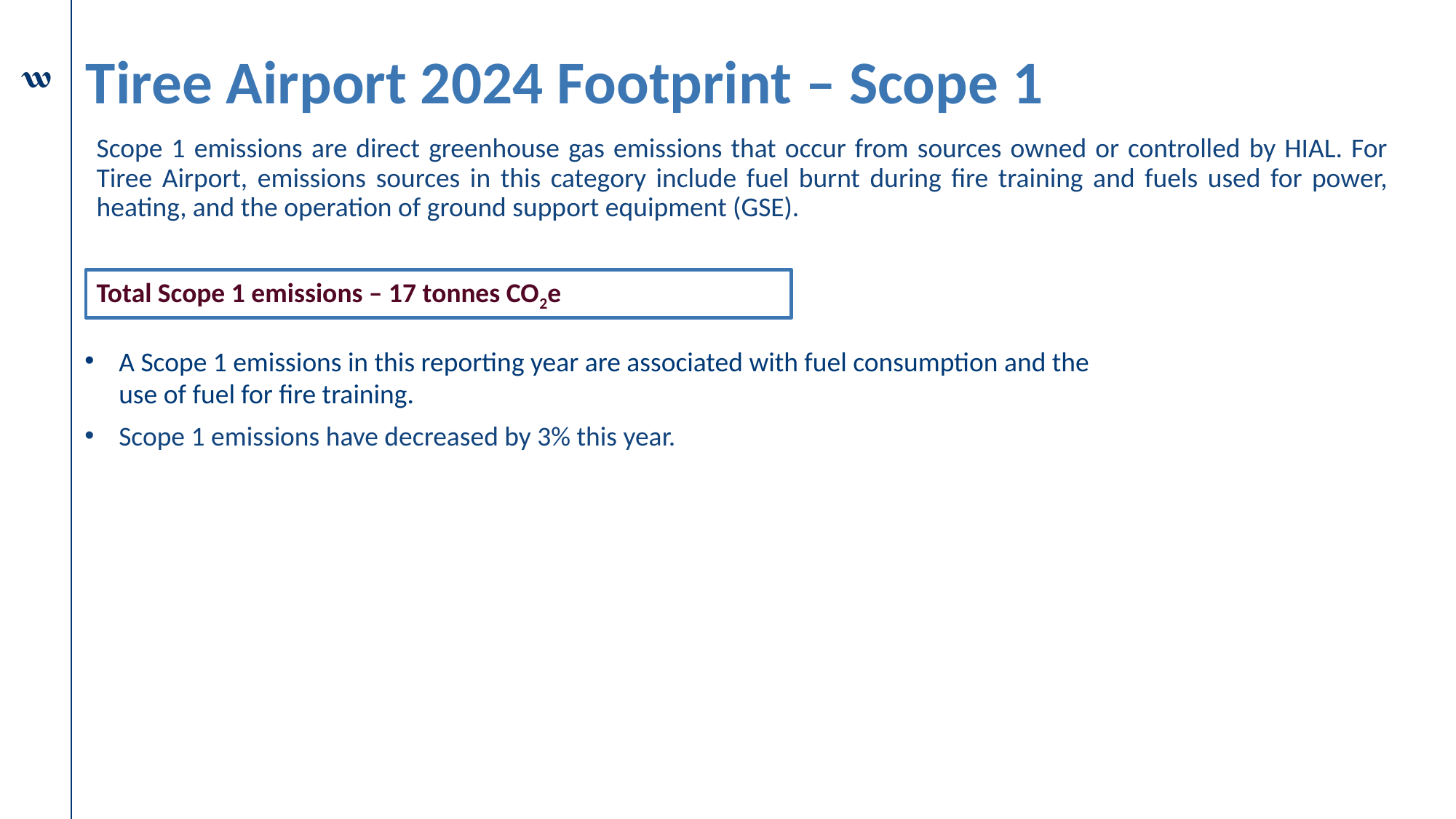

# Tiree Airport 2024 Footprint – Scope 1
Scope 1 emissions are direct greenhouse gas emissions that occur from sources owned or controlled by HIAL. For Tiree Airport, emissions sources in this category include fuel burnt during fire training and fuels used for power, heating, and the operation of ground support equipment (GSE).
Total Scope 1 emissions – 17 tonnes CO2e
A Scope 1 emissions in this reporting year are associated with fuel consumption and the use of fuel for fire training.
Scope 1 emissions have decreased by 3% this year.